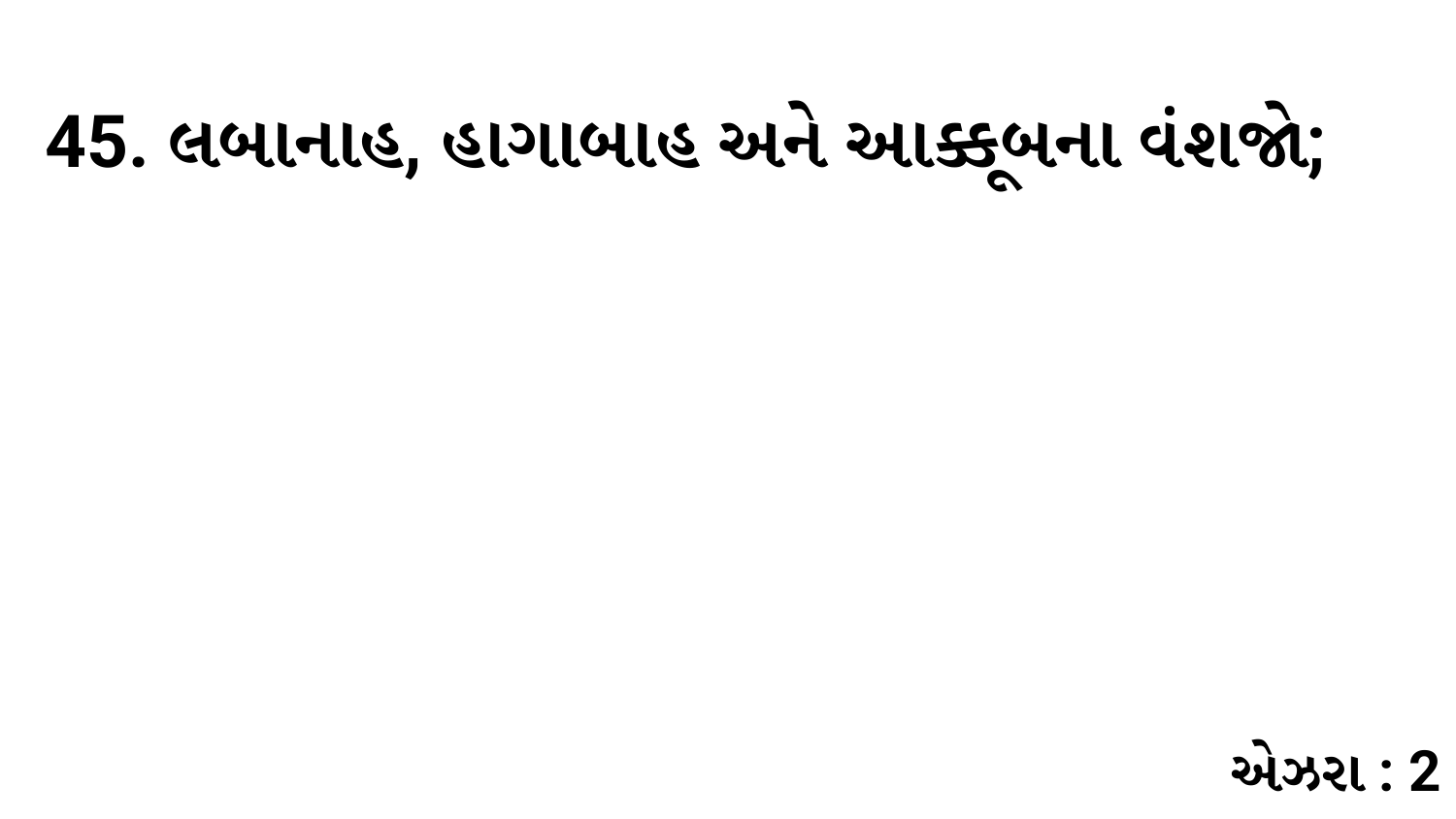

45. લબાનાહ, હાગાબાહ અને આક્કૂબના વંશજો;
એઝરા : 2